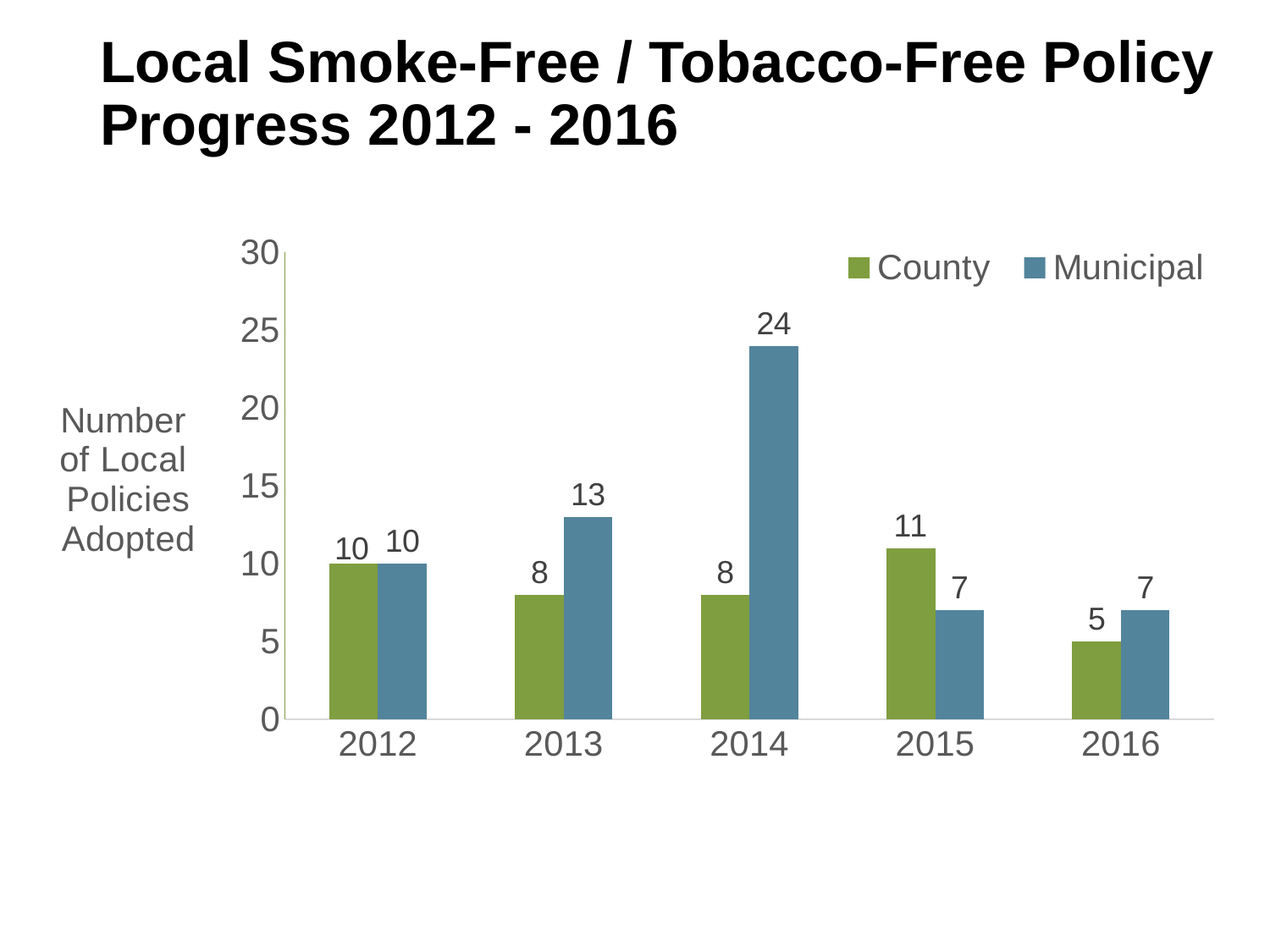

Local Smoke-Free / Tobacco-Free Policy Progress 2012 - 2016

### Chart

| Category | County | Municipal |
|---|---|---|
| 2012 | 10.0 | 10.0 |
| 2013 | 8.0 | 13.0 |
| 2014 | 8.0 | 24.0 |
| 2015 | 11.0 | 7.0 |
| 2016 | 5.0 | 7.0 |